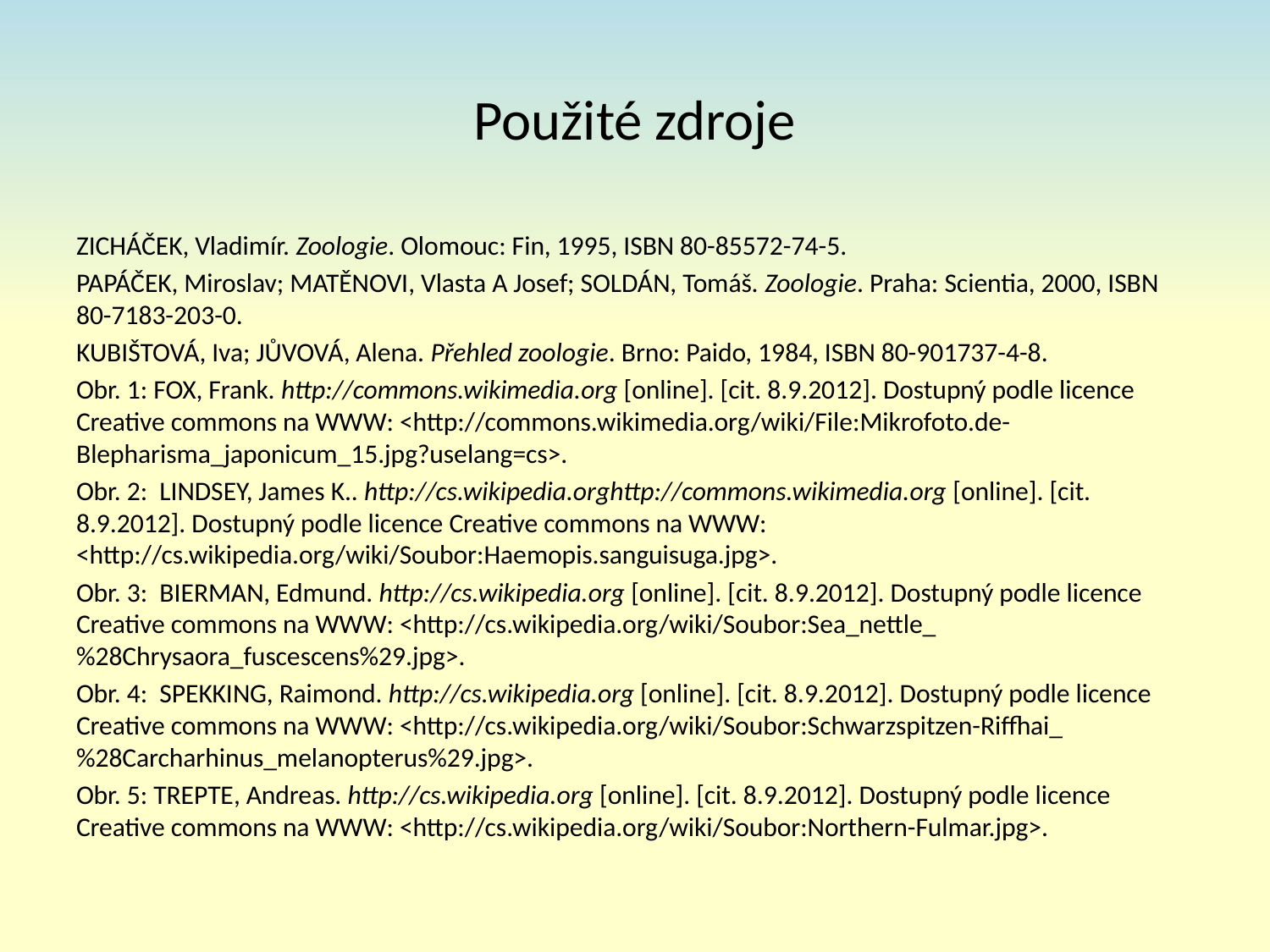

# Použité zdroje
ZICHÁČEK, Vladimír. Zoologie. Olomouc: Fin, 1995, ISBN 80-85572-74-5.
PAPÁČEK, Miroslav; MATĚNOVI, Vlasta A Josef; SOLDÁN, Tomáš. Zoologie. Praha: Scientia, 2000, ISBN 80-7183-203-0.
KUBIŠTOVÁ, Iva; JŮVOVÁ, Alena. Přehled zoologie. Brno: Paido, 1984, ISBN 80-901737-4-8.
Obr. 1: FOX, Frank. http://commons.wikimedia.org [online]. [cit. 8.9.2012]. Dostupný podle licence Creative commons na WWW: <http://commons.wikimedia.org/wiki/File:Mikrofoto.de-Blepharisma_japonicum_15.jpg?uselang=cs>.
Obr. 2:  LINDSEY, James K.. http://cs.wikipedia.orghttp://commons.wikimedia.org [online]. [cit. 8.9.2012]. Dostupný podle licence Creative commons na WWW: <http://cs.wikipedia.org/wiki/Soubor:Haemopis.sanguisuga.jpg>.
Obr. 3:  BIERMAN, Edmund. http://cs.wikipedia.org [online]. [cit. 8.9.2012]. Dostupný podle licence Creative commons na WWW: <http://cs.wikipedia.org/wiki/Soubor:Sea_nettle_%28Chrysaora_fuscescens%29.jpg>.
Obr. 4:  SPEKKING, Raimond. http://cs.wikipedia.org [online]. [cit. 8.9.2012]. Dostupný podle licence Creative commons na WWW: <http://cs.wikipedia.org/wiki/Soubor:Schwarzspitzen-Riffhai_%28Carcharhinus_melanopterus%29.jpg>.
Obr. 5: TREPTE, Andreas. http://cs.wikipedia.org [online]. [cit. 8.9.2012]. Dostupný podle licence Creative commons na WWW: <http://cs.wikipedia.org/wiki/Soubor:Northern-Fulmar.jpg>.